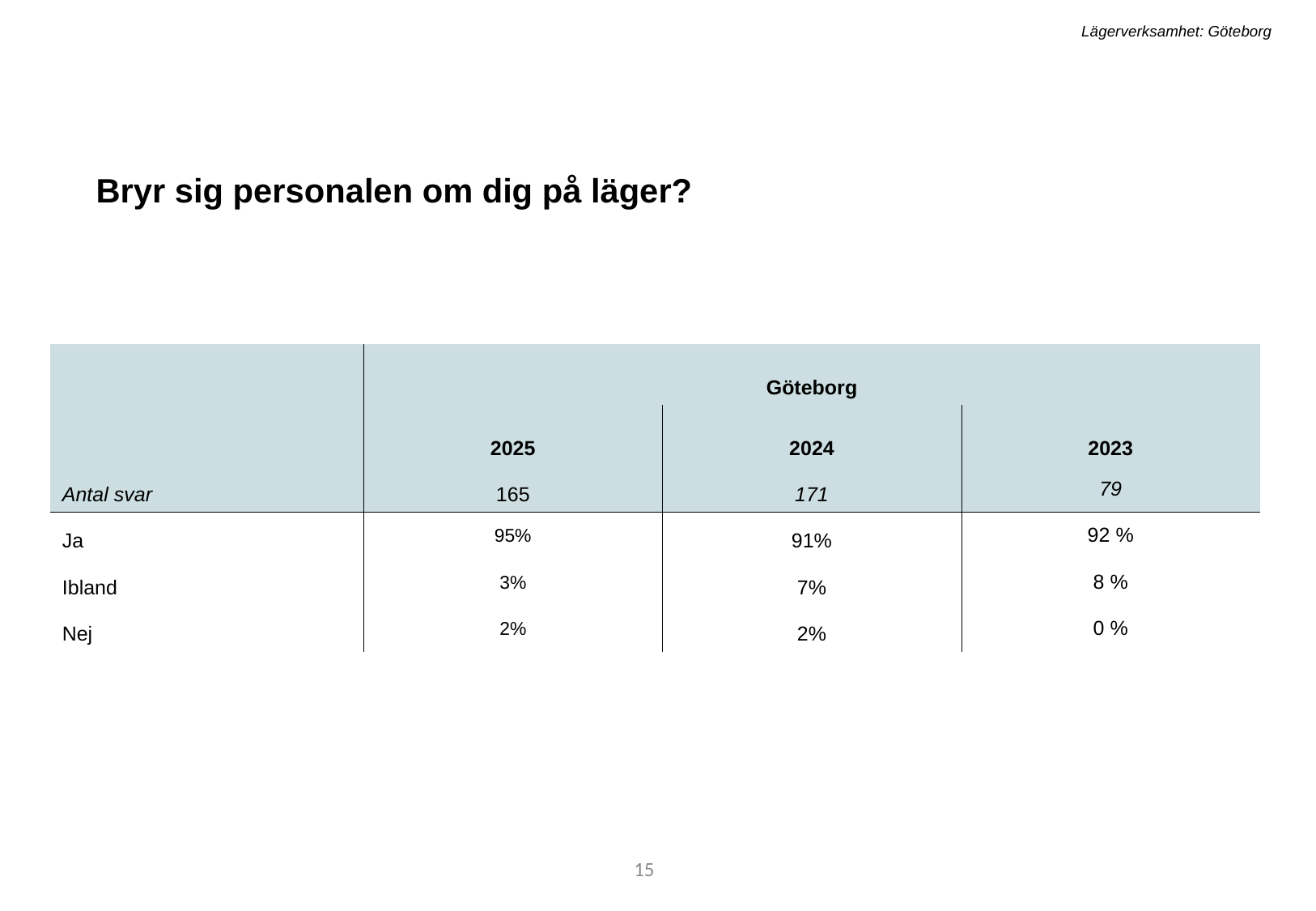

Lägerverksamhet: Göteborg
Bryr sig personalen om dig på läger?
|  | Göteborg |  |  |
| --- | --- | --- | --- |
| ​ | 2025 | 2024​ | 2023 |
| Antal svar​ | 165 | 171​ | 79 |
| Ja​ | 95% | 91%​ | 92 % |
| Ibland​ | 3% | 7%​ | 8 % |
| Nej​ | 2% | 2%​ | 0 % |
15